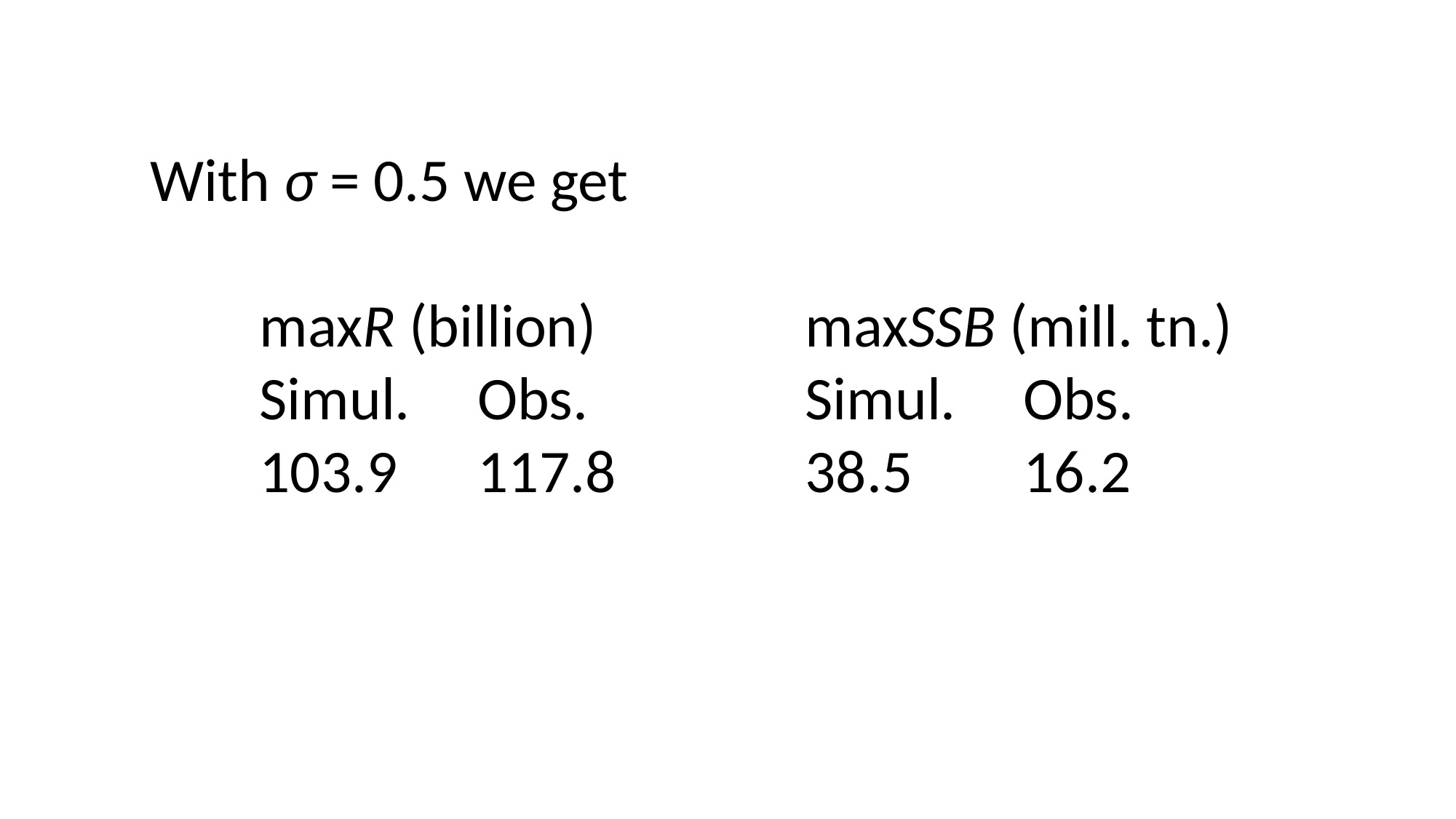

With σ = 0.5 we get

	maxR (billion)		maxSSB (mill. tn.)
	Simul.	Obs.		Simul.	Obs.
	103.9	117.8		38.5		16.2